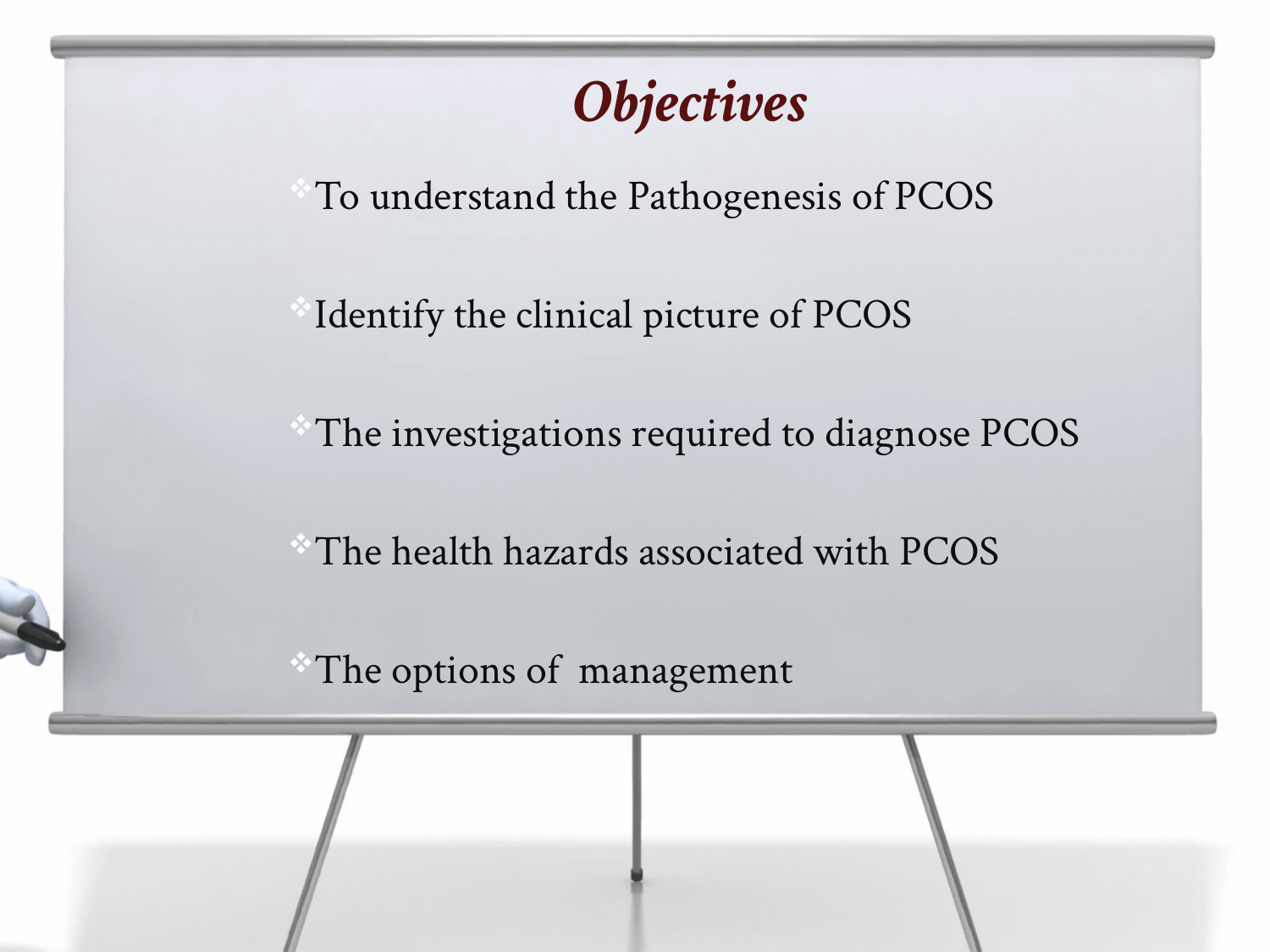

# Objectives
To understand the Pathogenesis of PCOS

Identify the clinical picture of PCOS

The investigations required to diagnose PCOS

The health hazards associated with PCOS

The options of  management